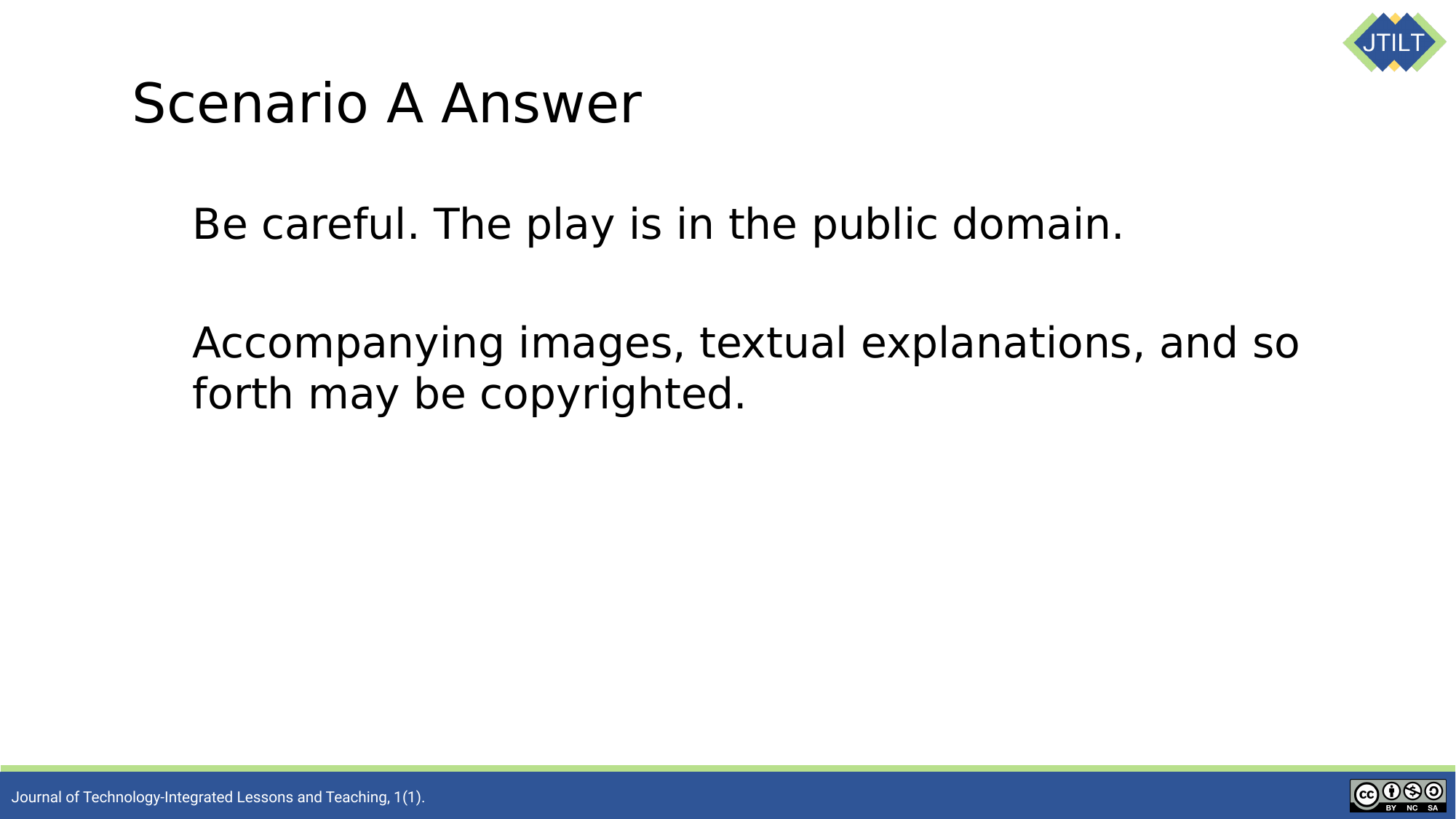

# Scenario A Answer
Be careful. The play is in the public domain.

Accompanying images, textual explanations, and so forth may be copyrighted.